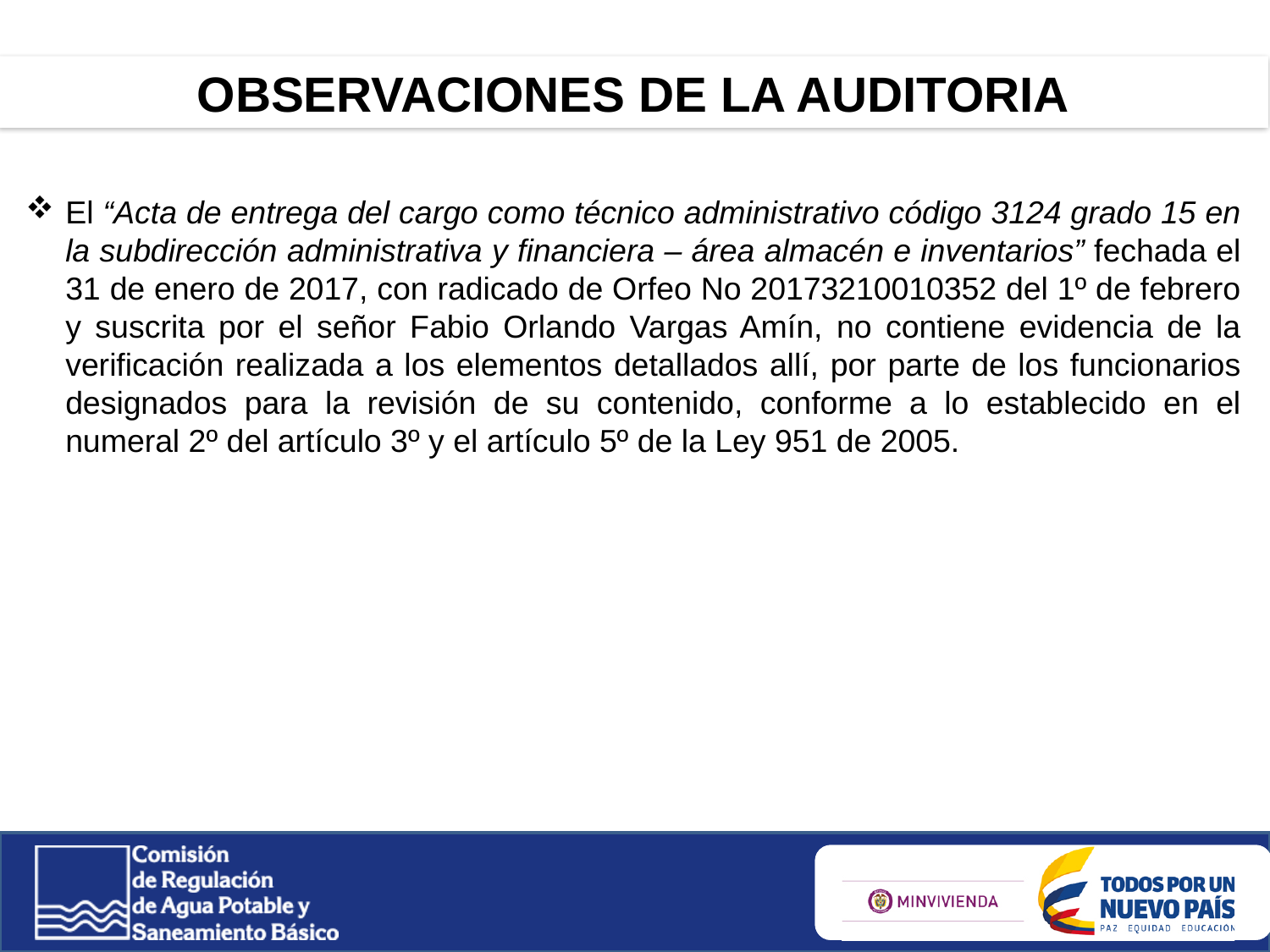

OBSERVACIONES DE LA AUDITORIA
El “Acta de entrega del cargo como técnico administrativo código 3124 grado 15 en la subdirección administrativa y financiera – área almacén e inventarios” fechada el 31 de enero de 2017, con radicado de Orfeo No 20173210010352 del 1º de febrero y suscrita por el señor Fabio Orlando Vargas Amín, no contiene evidencia de la verificación realizada a los elementos detallados allí, por parte de los funcionarios designados para la revisión de su contenido, conforme a lo establecido en el numeral 2º del artículo 3º y el artículo 5º de la Ley 951 de 2005.